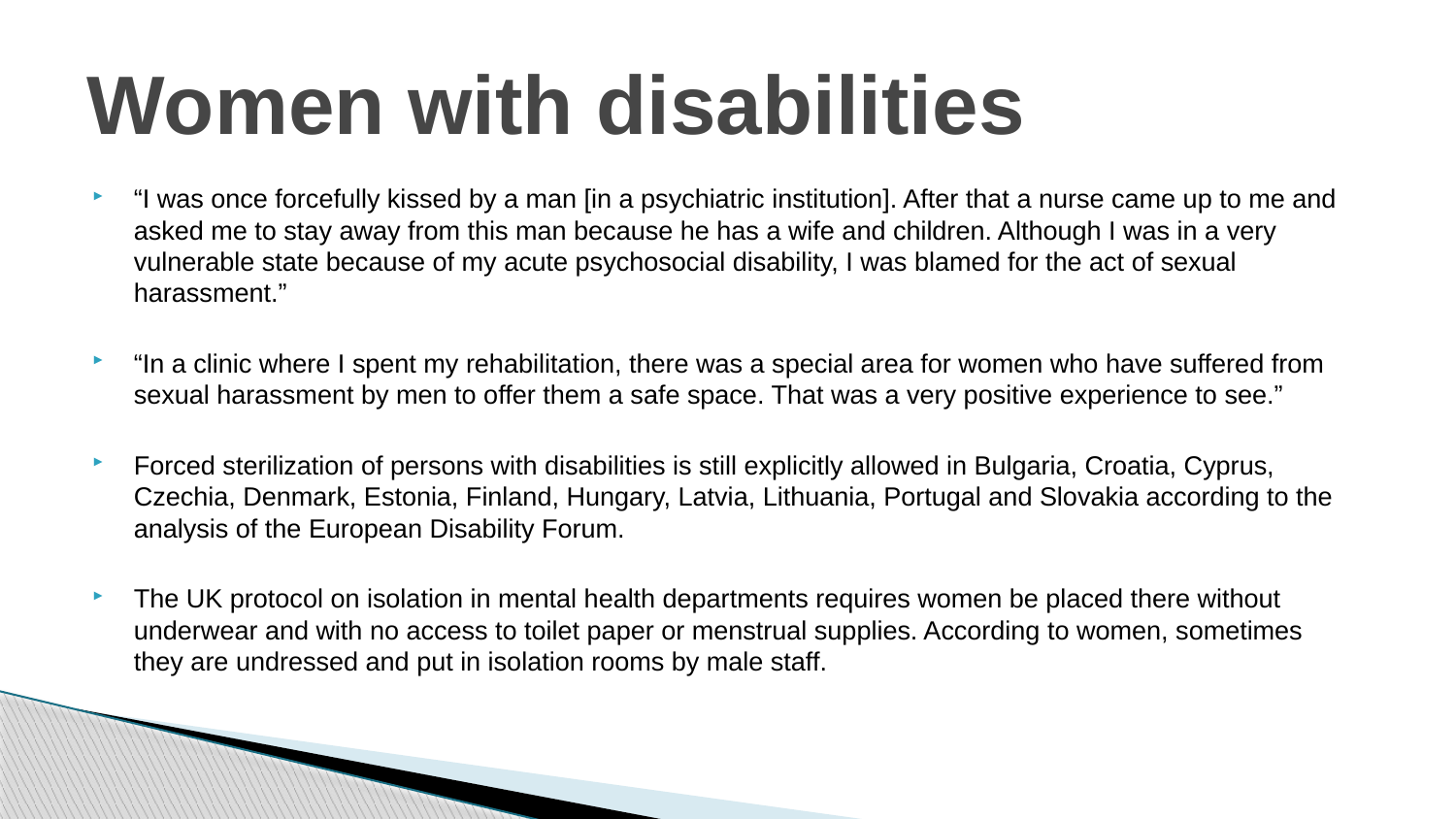

# Women with disabilities

“I was once forcefully kissed by a man [in a psychiatric institution]. After that a nurse came up to me and asked me to stay away from this man because he has a wife and children. Although I was in a very vulnerable state because of my acute psychosocial disability, I was blamed for the act of sexual harassment.”

“In a clinic where I spent my rehabilitation, there was a special area for women who have suffered from sexual harassment by men to offer them a safe space. That was a very positive experience to see.”

Forced sterilization of persons with disabilities is still explicitly allowed in Bulgaria, Croatia, Cyprus, Czechia, Denmark, Estonia, Finland, Hungary, Latvia, Lithuania, Portugal and Slovakia according to the analysis of the European Disability Forum.

The UK protocol on isolation in mental health departments requires women be placed there without underwear and with no access to toilet paper or menstrual supplies. According to women, sometimes they are undressed and put in isolation rooms by male staff.